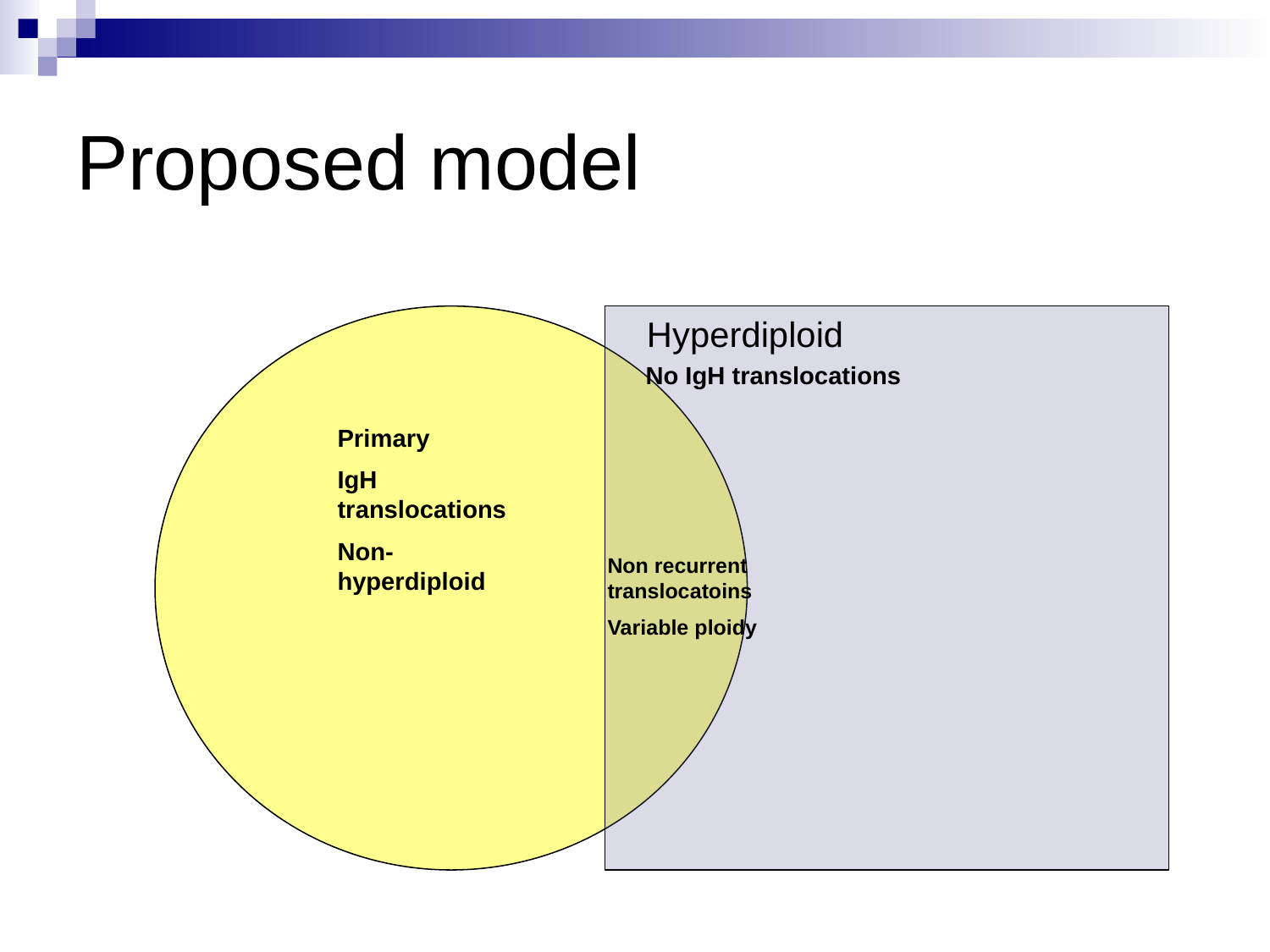

# Proposed model

   Hyperdiploid
    No IgH translocations
Primary
IgH translocations
Non-hyperdiploid
Non recurrent translocatoins
Variable ploidy